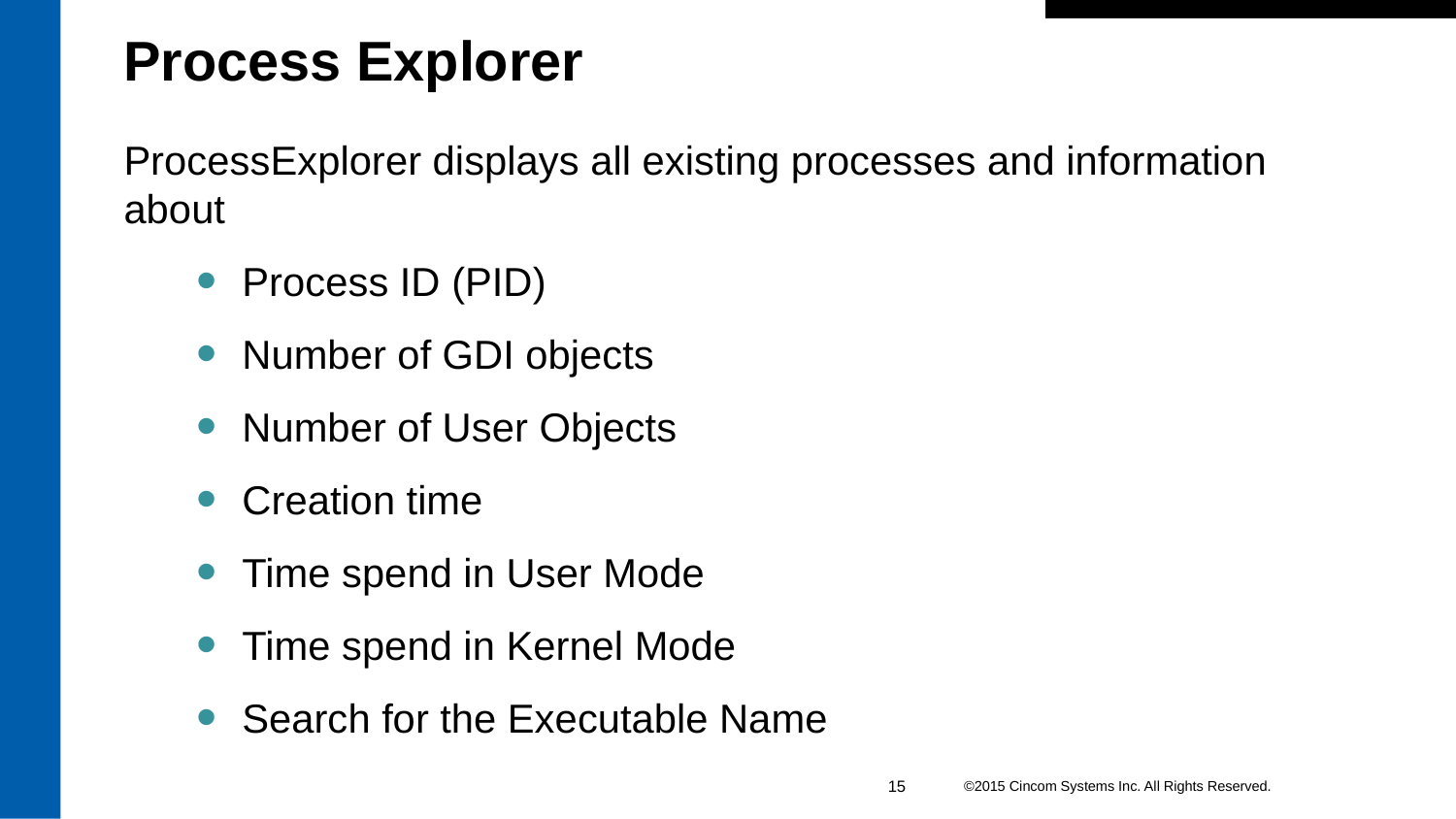

# Process Explorer
ProcessExplorer displays all existing processes and information about
Process ID (PID)
Number of GDI objects
Number of User Objects
Creation time
Time spend in User Mode
Time spend in Kernel Mode
Search for the Executable Name
15
©2015 Cincom Systems Inc. All Rights Reserved.